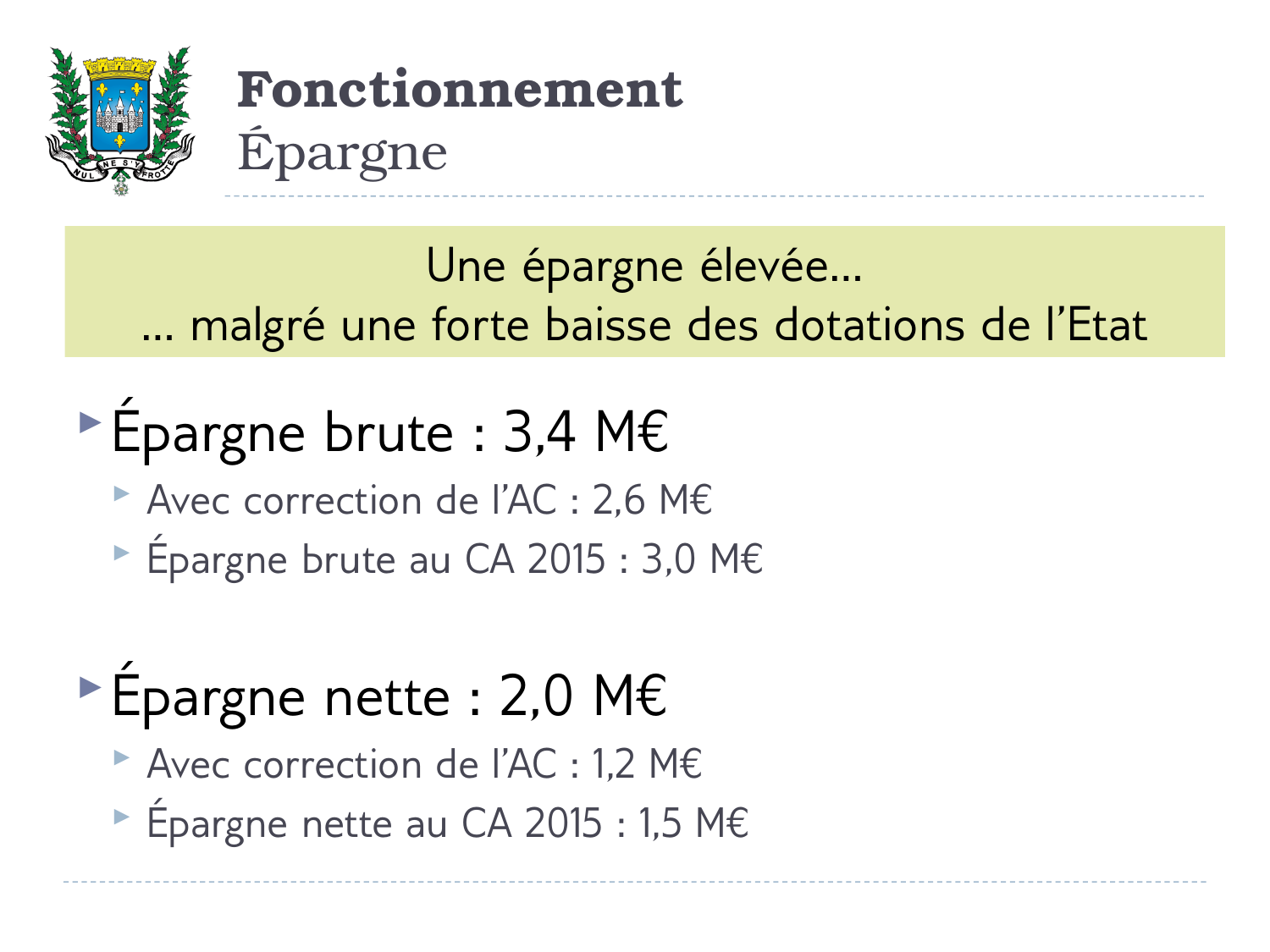

# Fonctionnement Épargne
Une épargne élevée…
… malgré une forte baisse des dotations de l’Etat
Épargne brute : 3,4 M€
Avec correction de l’AC : 2,6 M€
Épargne brute au CA 2015 : 3,0 M€

Épargne nette : 2,0 M€
Avec correction de l’AC : 1,2 M€
Épargne nette au CA 2015 : 1,5 M€